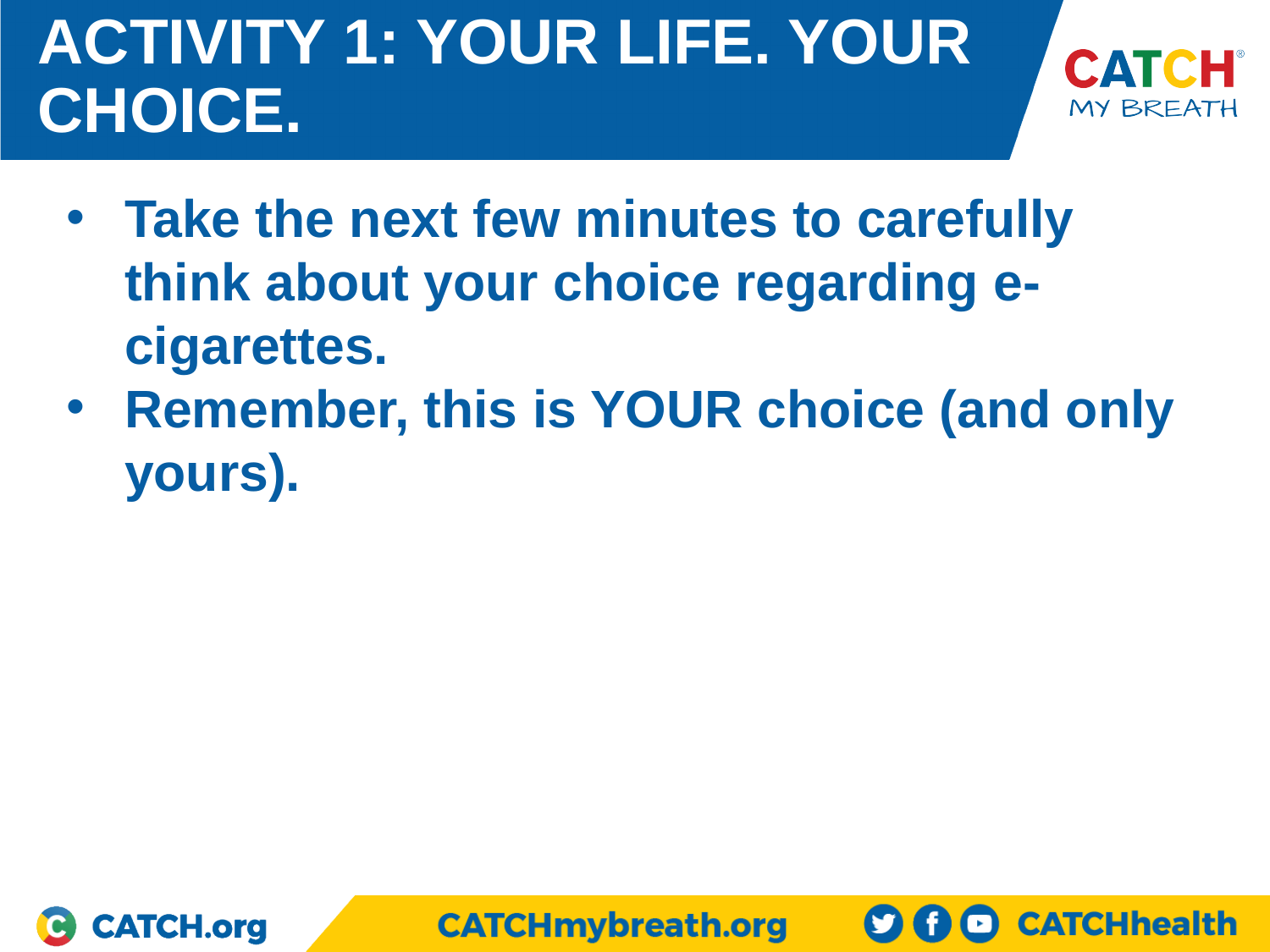

ACTIVITY 1: YOUR LIFE. YOUR CHOICE.
Take the next few minutes to carefully think about your choice regarding e-cigarettes.
Remember, this is YOUR choice (and only yours).